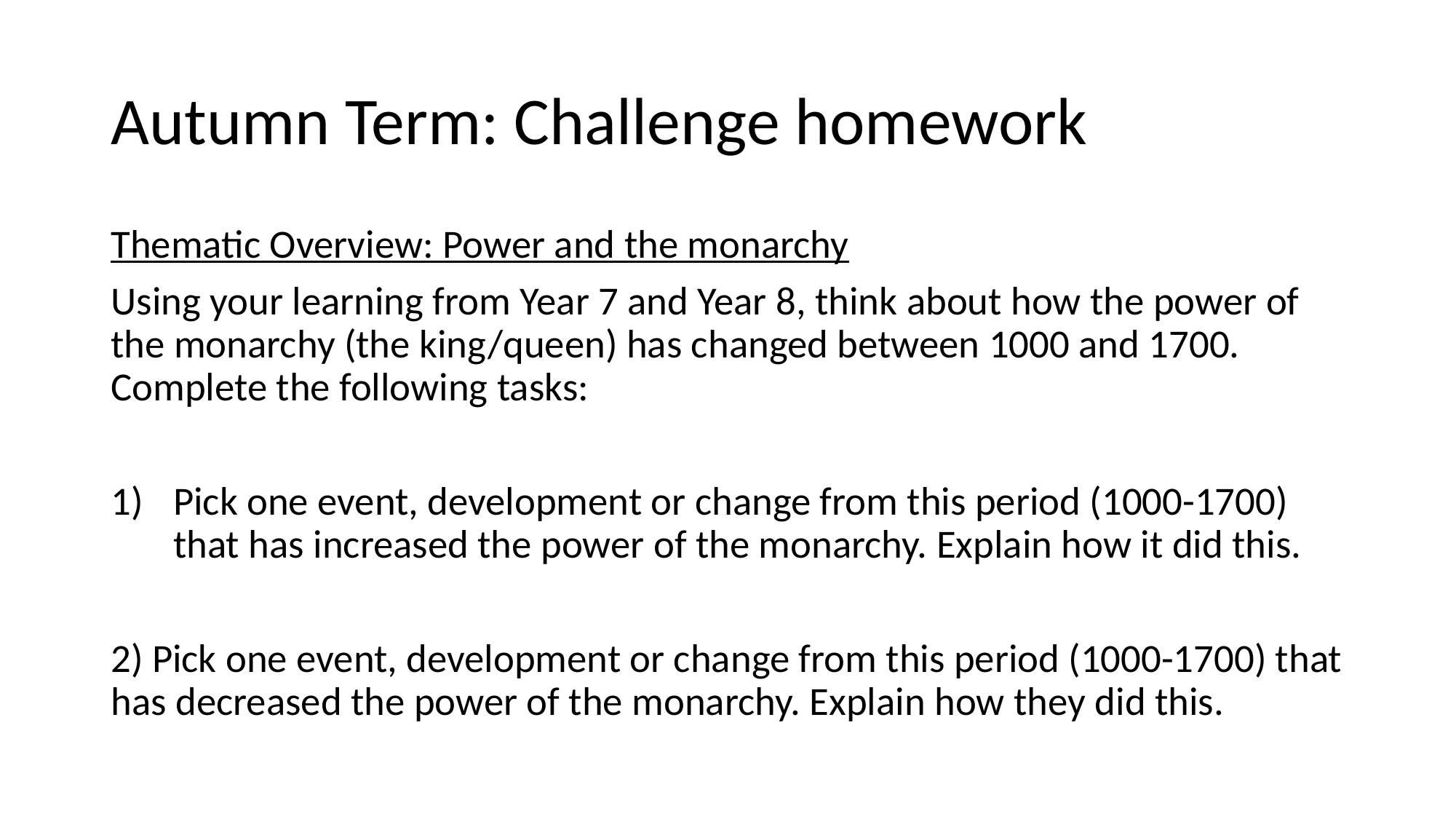

# Autumn Term: Challenge homework
Thematic Overview: Power and the monarchy
Using your learning from Year 7 and Year 8, think about how the power of the monarchy (the king/queen) has changed between 1000 and 1700. Complete the following tasks:

Pick one event, development or change from this period (1000-1700) that has increased the power of the monarchy. Explain how it did this.

2) Pick one event, development or change from this period (1000-1700) that has decreased the power of the monarchy. Explain how they did this.